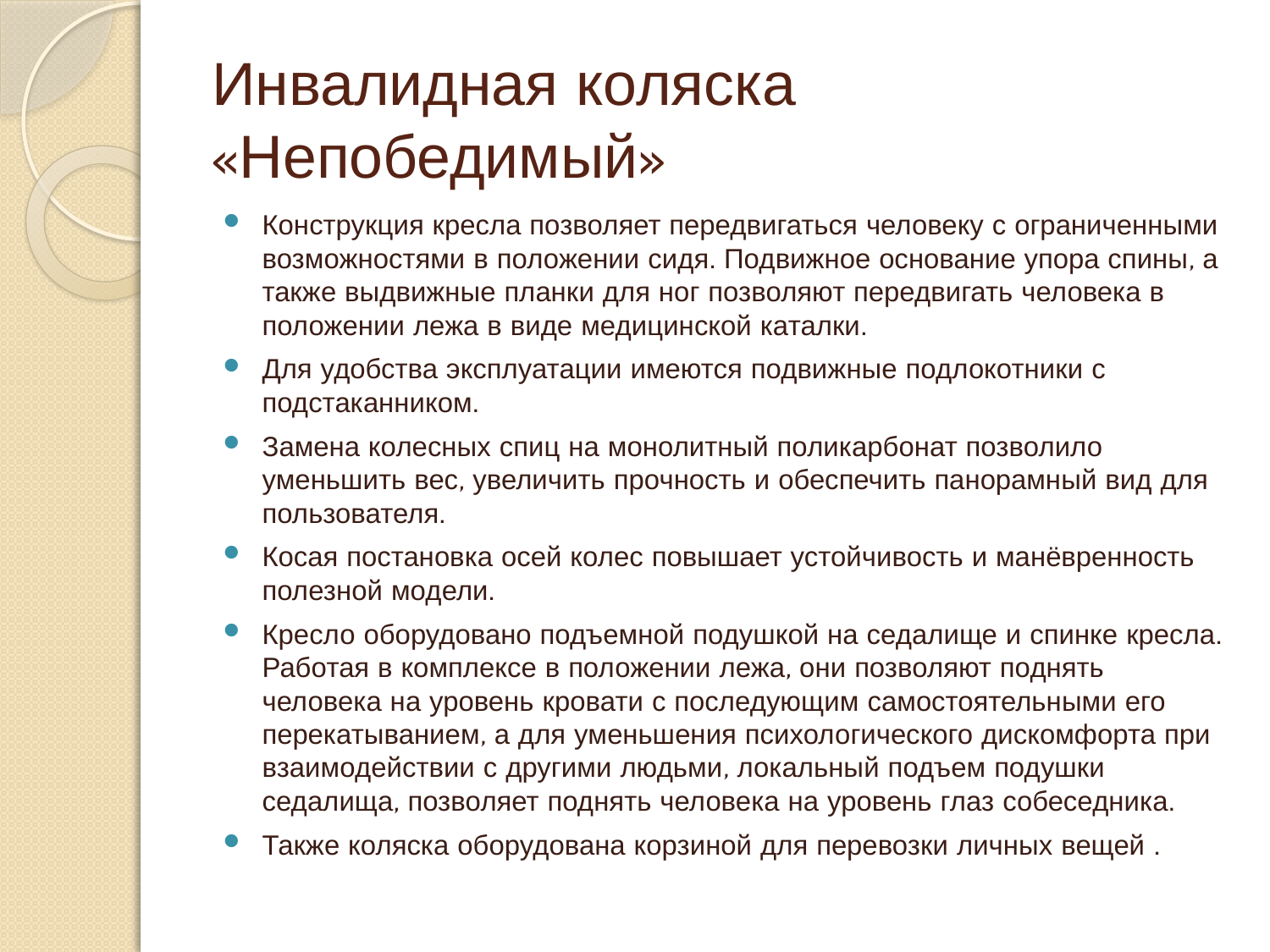

# Инвалидная коляска «Непобедимый»
Конструкция кресла позволяет передвигаться человеку с ограниченными возможностями в положении сидя. Подвижное основание упора спины, а также выдвижные планки для ног позволяют передвигать человека в положении лежа в виде медицинской каталки.
Для удобства эксплуатации имеются подвижные подлокотники с подстаканником.
Замена колесных спиц на монолитный поликарбонат позволило уменьшить вес, увеличить прочность и обеспечить панорамный вид для пользователя.
Косая постановка осей колес повышает устойчивость и манёвренность полезной модели.
Кресло оборудовано подъемной подушкой на седалище и спинке кресла. Работая в комплексе в положении лежа, они позволяют поднять человека на уровень кровати с последующим самостоятельными его перекатыванием, а для уменьшения психологического дискомфорта при взаимодействии с другими людьми, локальный подъем подушки седалища, позволяет поднять человека на уровень глаз собеседника.
Также коляска оборудована корзиной для перевозки личных вещей .